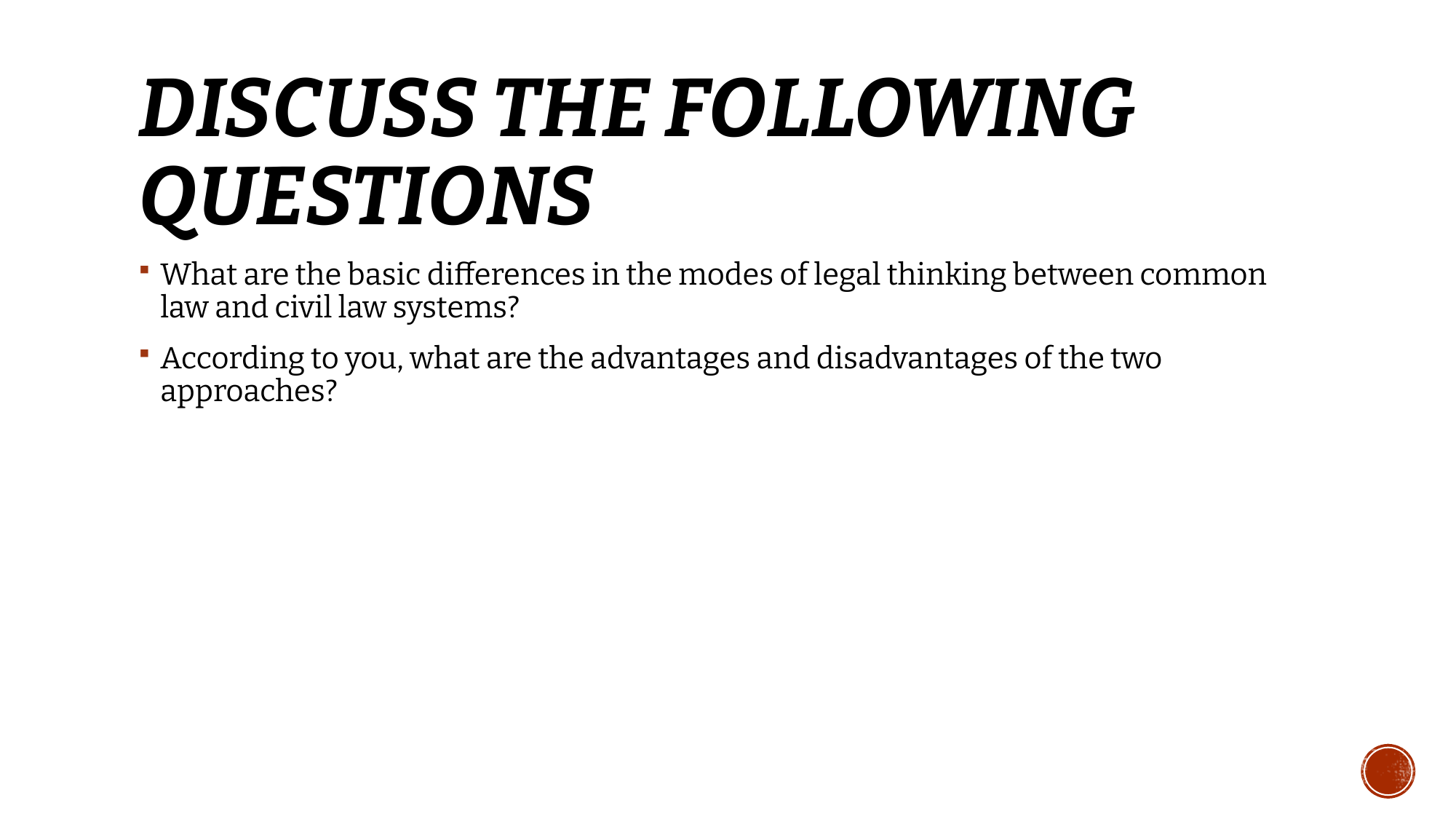

# Discuss the following questions
What are the basic differences in the modes of legal thinking between common law and civil law systems?
According to you, what are the advantages and disadvantages of the two approaches?